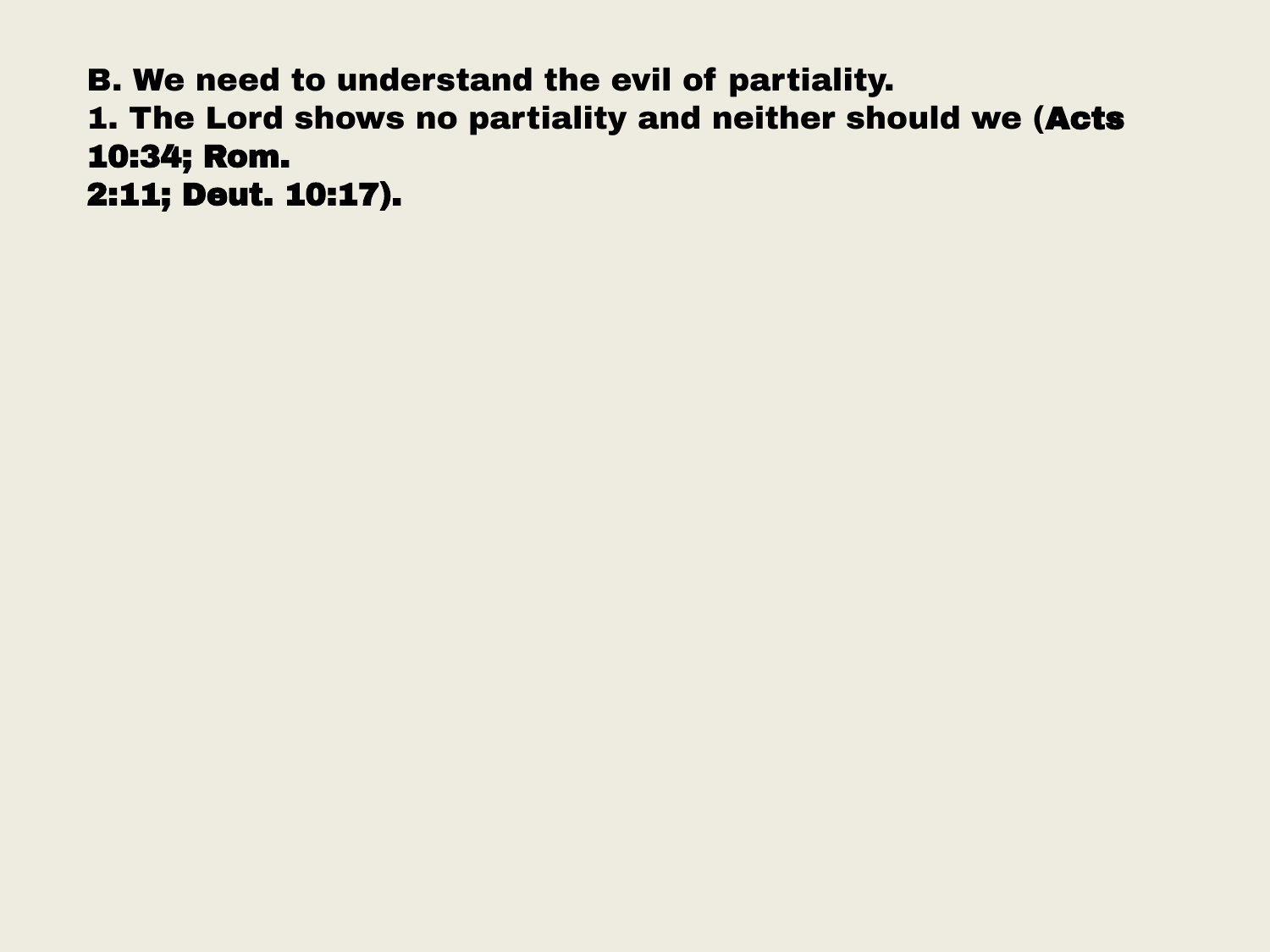

B. We need to understand the evil of partiality.
1. The Lord shows no partiality and neither should we (Acts 10:34; Rom.
2:11; Deut. 10:17).